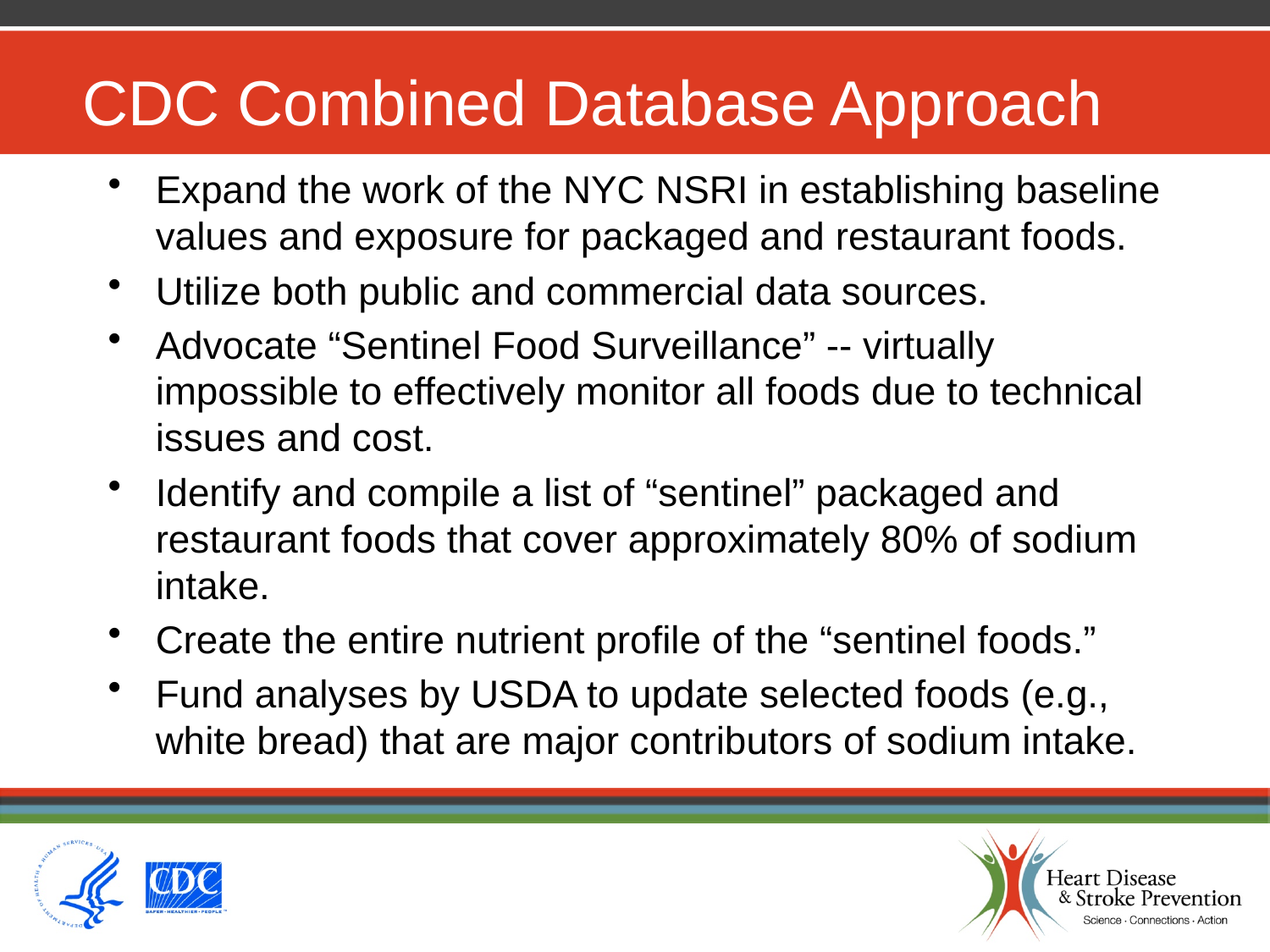

# CDC Combined Database Approach
Expand the work of the NYC NSRI in establishing baseline values and exposure for packaged and restaurant foods.
Utilize both public and commercial data sources.
Advocate “Sentinel Food Surveillance” -- virtually impossible to effectively monitor all foods due to technical issues and cost.
Identify and compile a list of “sentinel” packaged and restaurant foods that cover approximately 80% of sodium intake.
Create the entire nutrient profile of the “sentinel foods.”
Fund analyses by USDA to update selected foods (e.g., white bread) that are major contributors of sodium intake.